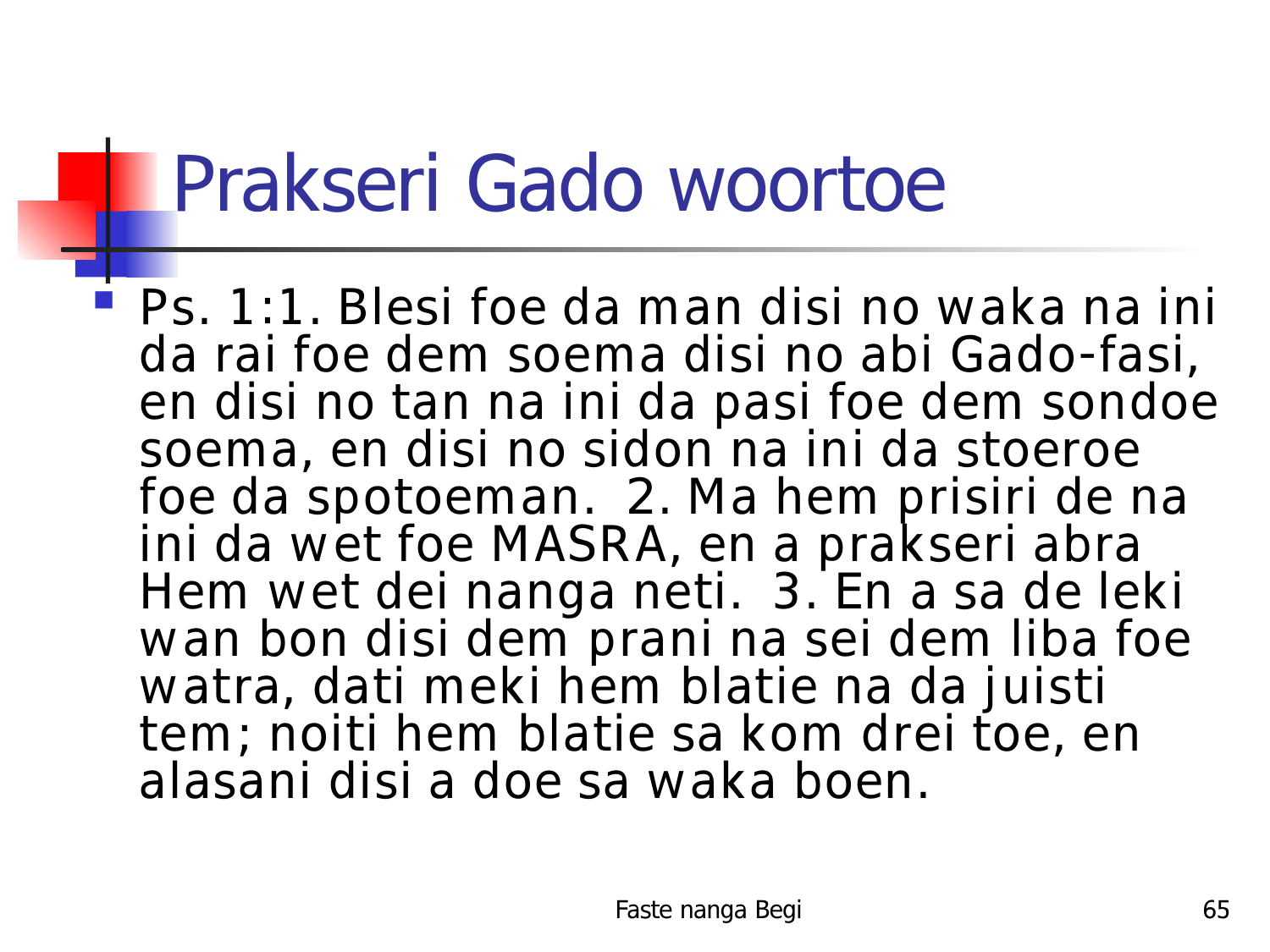

# Prakseri Gado woortoe
Ps. 1:1. Blesi foe da man disi no waka na ini da rai foe dem soema disi no abi Gado-fasi, en disi no tan na ini da pasi foe dem sondoe soema, en disi no sidon na ini da stoeroe foe da spotoeman.  2. Ma hem prisiri de na ini da wet foe MASRA, en a prakseri abra Hem wet dei nanga neti.  3. En a sa de leki wan bon disi dem prani na sei dem liba foe watra, dati meki hem blatie na da juisti tem; noiti hem blatie sa kom drei toe, en alasani disi a doe sa waka boen.
Faste nanga Begi
65